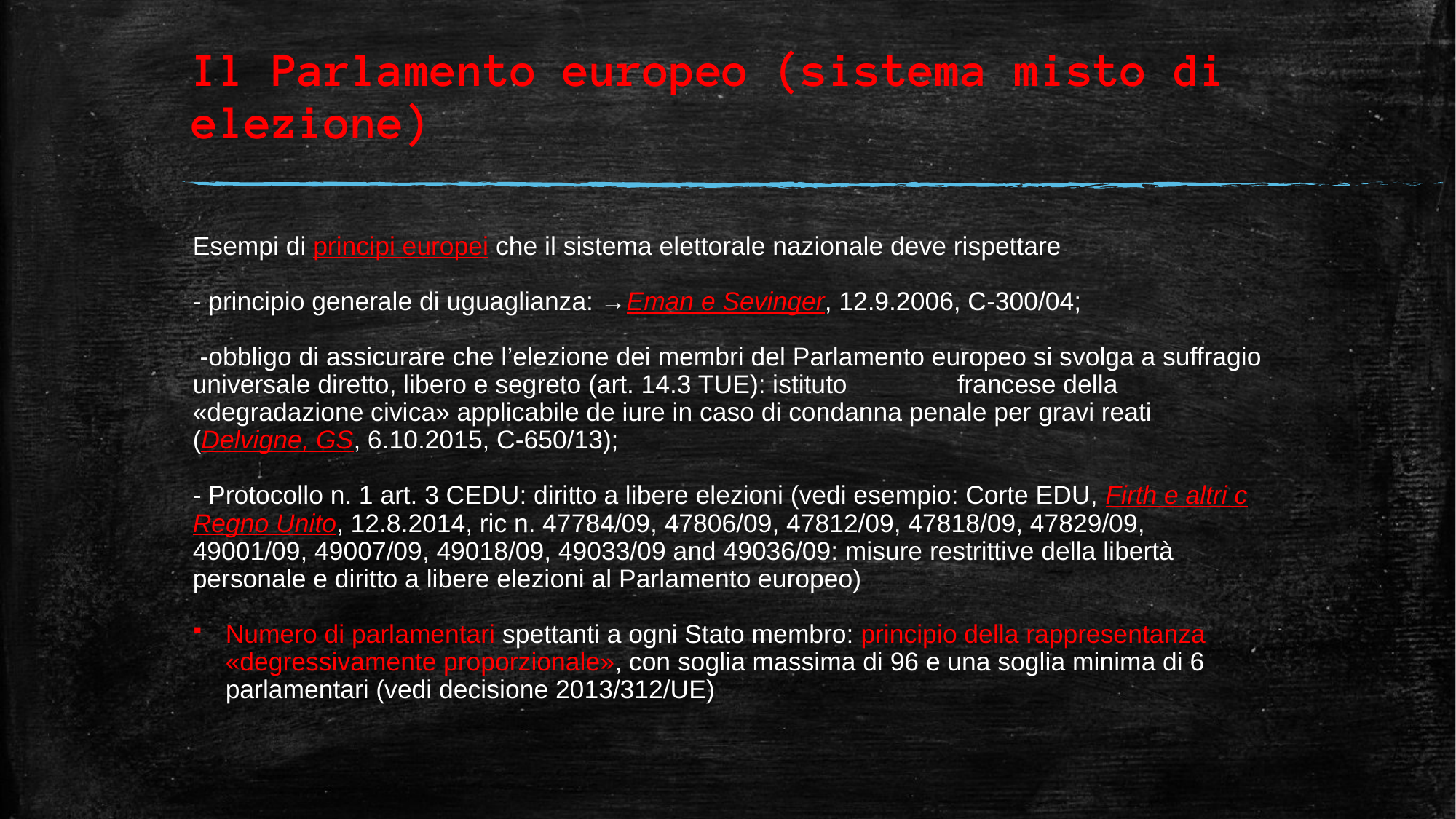

# Il Parlamento europeo (sistema misto di elezione)
Esempi di principi europei che il sistema elettorale nazionale deve rispettare
- principio generale di uguaglianza: →Eman e Sevinger, 12.9.2006, C-300/04;
 -obbligo di assicurare che l’elezione dei membri del Parlamento europeo si svolga a suffragio universale diretto, libero e segreto (art. 14.3 TUE): istituto 	francese della «degradazione civica» applicabile de iure in caso di condanna penale per gravi reati (Delvigne, GS, 6.10.2015, C-650/13);
- Protocollo n. 1 art. 3 CEDU: diritto a libere elezioni (vedi esempio: Corte EDU, Firth e altri c Regno Unito, 12.8.2014, ric n. 47784/09, 47806/09, 47812/09, 47818/09, 47829/09, 49001/09, 49007/09, 49018/09, 49033/09 and 49036/09: misure restrittive della libertà personale e diritto a libere elezioni al Parlamento europeo)
Numero di parlamentari spettanti a ogni Stato membro: principio della rappresentanza «degressivamente proporzionale», con soglia massima di 96 e una soglia minima di 6 parlamentari (vedi decisione 2013/312/UE)